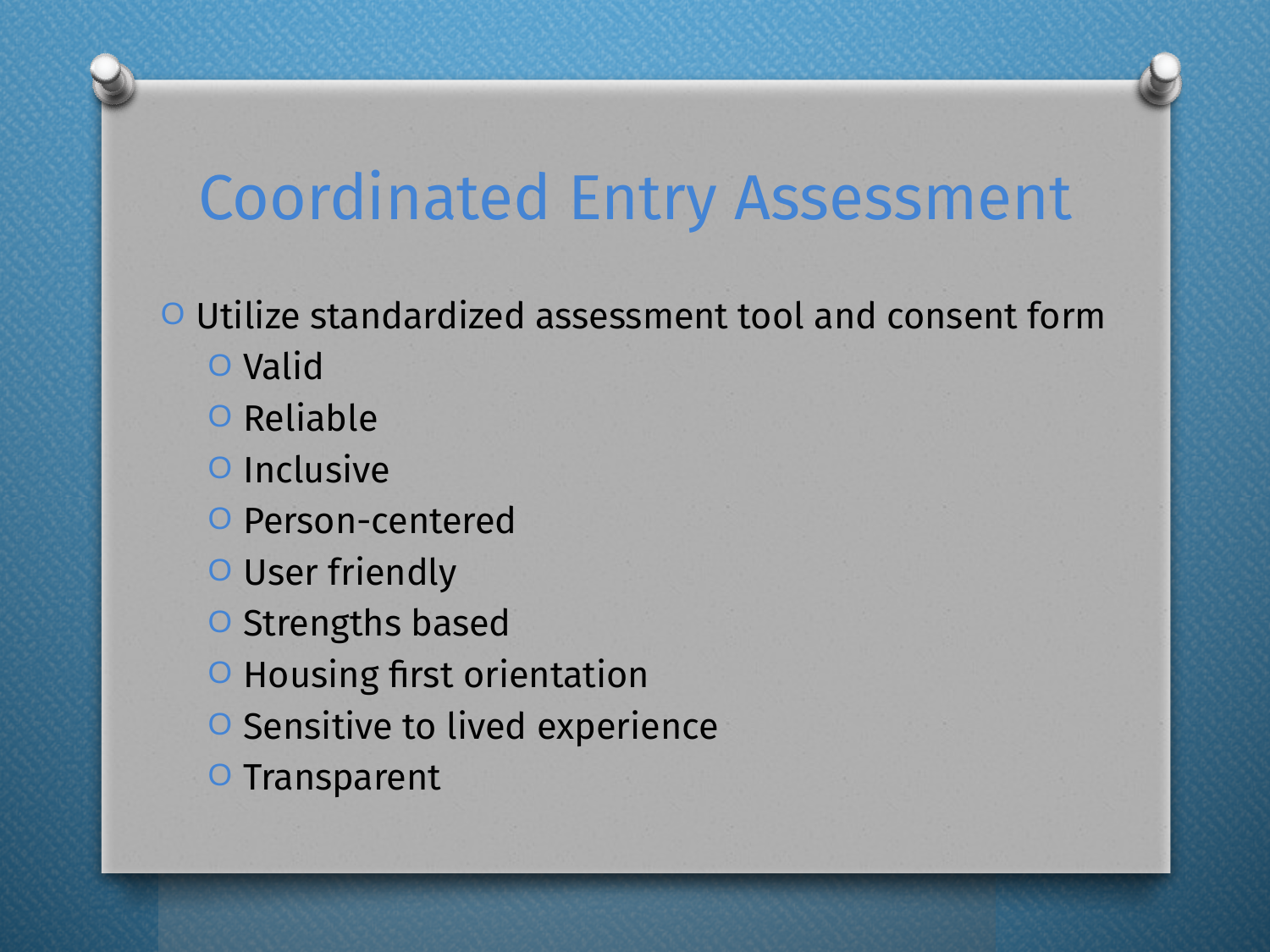

# Coordinated Entry Assessment
Utilize standardized assessment tool and consent form
Valid
Reliable
Inclusive
Person-centered
User friendly
Strengths based
Housing first orientation
Sensitive to lived experience
Transparent